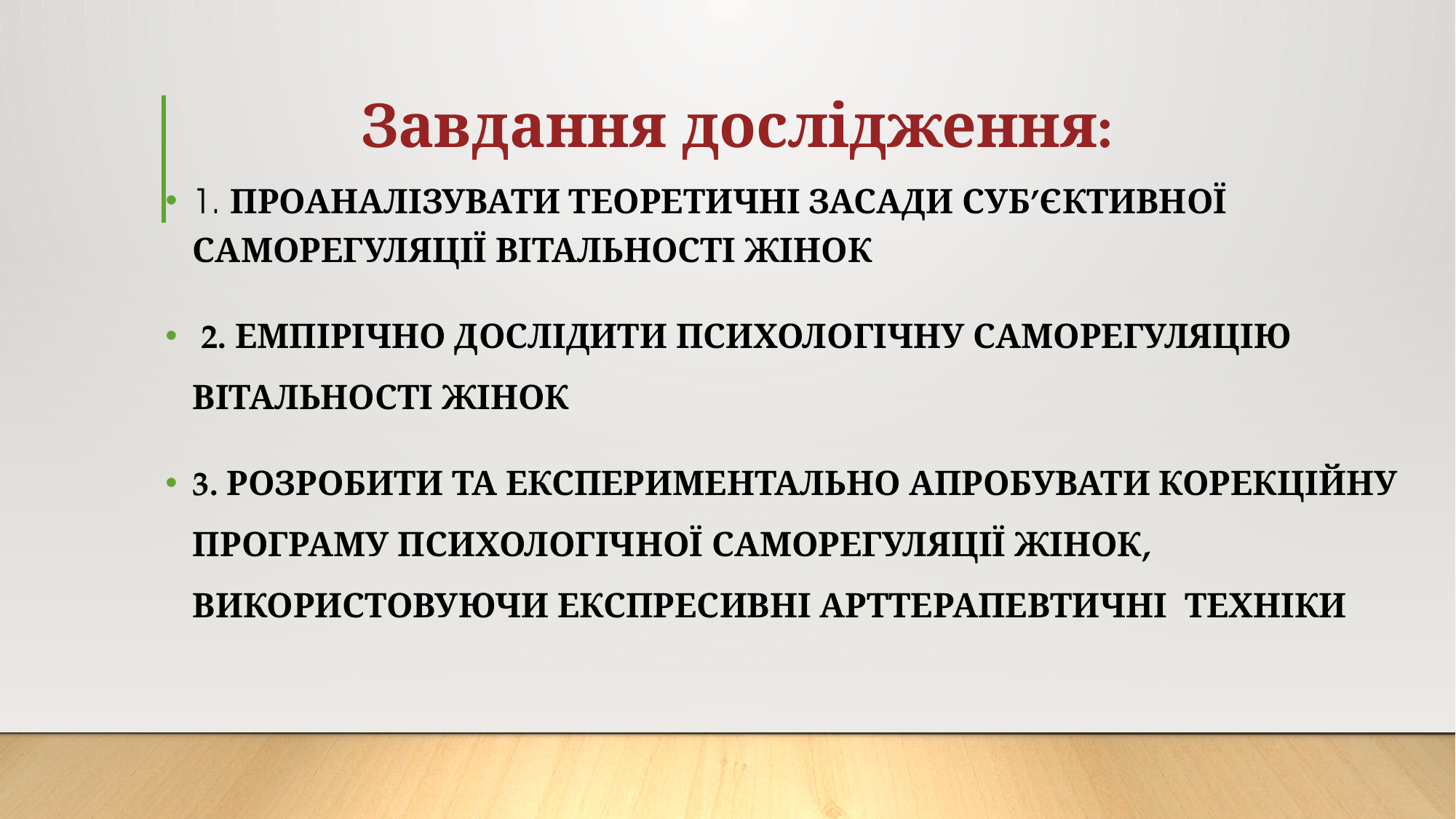

# Завдання дослідження:
1. ПРОАНАЛІЗУВАТИ ТЕОРЕТИЧНІ ЗАСАДИ СУБ’ЄКТИВНОЇ САМОРЕГУЛЯЦІЇ ВІТАЛЬНОСТІ ЖІНОК
 2. ЕМПІРІЧНО ДОСЛІДИТИ ПСИХОЛОГІЧНУ САМОРЕГУЛЯЦІЮ ВІТАЛЬНОСТІ ЖІНОК
3. РОЗРОБИТИ ТА ЕКСПЕРИМЕНТАЛЬНО АПРОБУВАТИ КОРЕКЦІЙНУ ПРОГРАМУ ПСИХОЛОГІЧНОЇ САМОРЕГУЛЯЦІЇ ЖІНОК, ВИКОРИСТОВУЮЧИ ЕКСПРЕСИВНІ АРТТЕРАПЕВТИЧНІ  ТЕХНІКИ